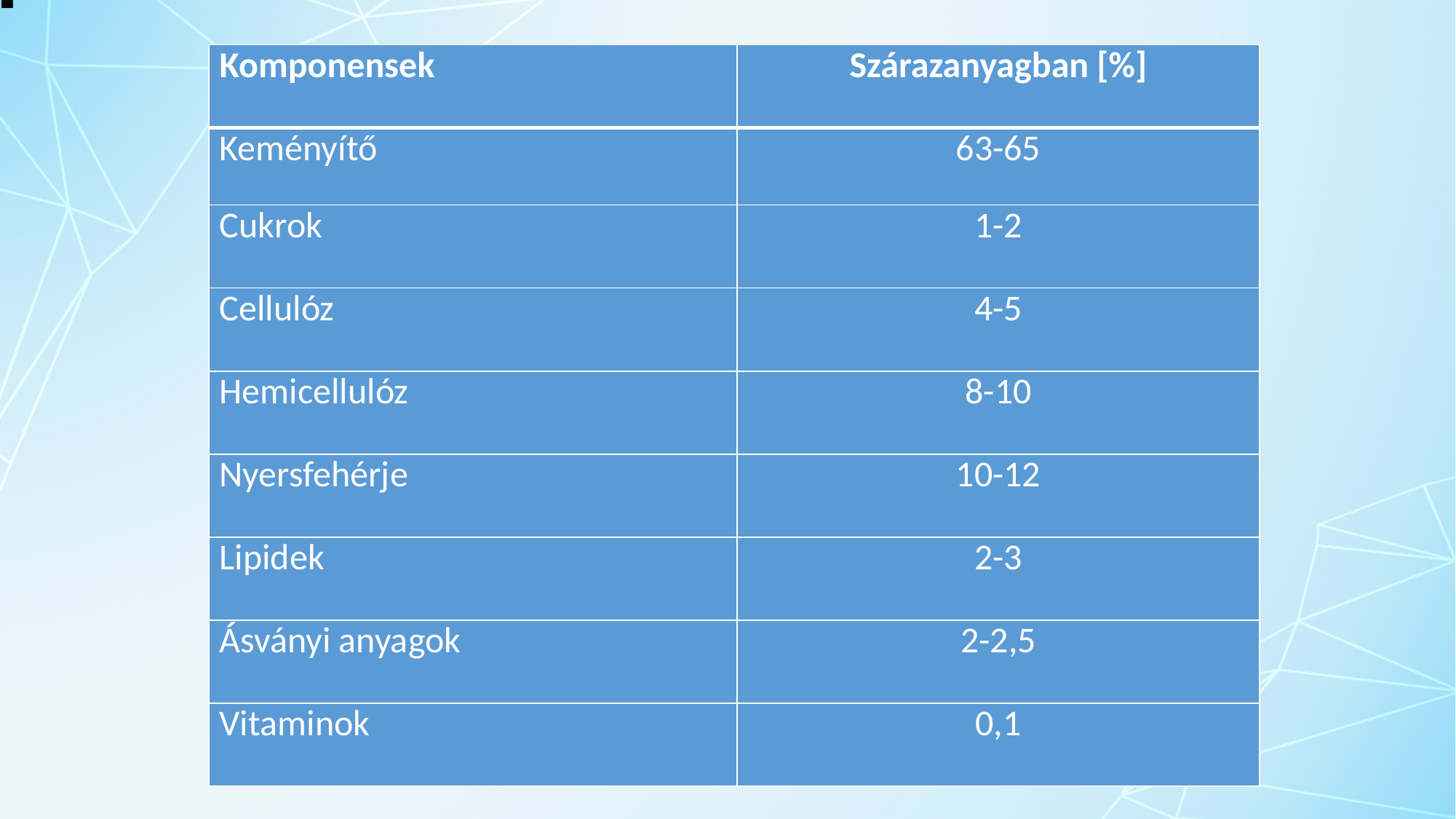

| Komponensek | Szárazanyagban [%] |
| --- | --- |
| Keményítő | 63-65 |
| Cukrok | 1-2 |
| Cellulóz | 4-5 |
| Hemicellulóz | 8-10 |
| Nyersfehérje | 10-12 |
| Lipidek | 2-3 |
| Ásványi anyagok | 2-2,5 |
| Vitaminok | 0,1 |